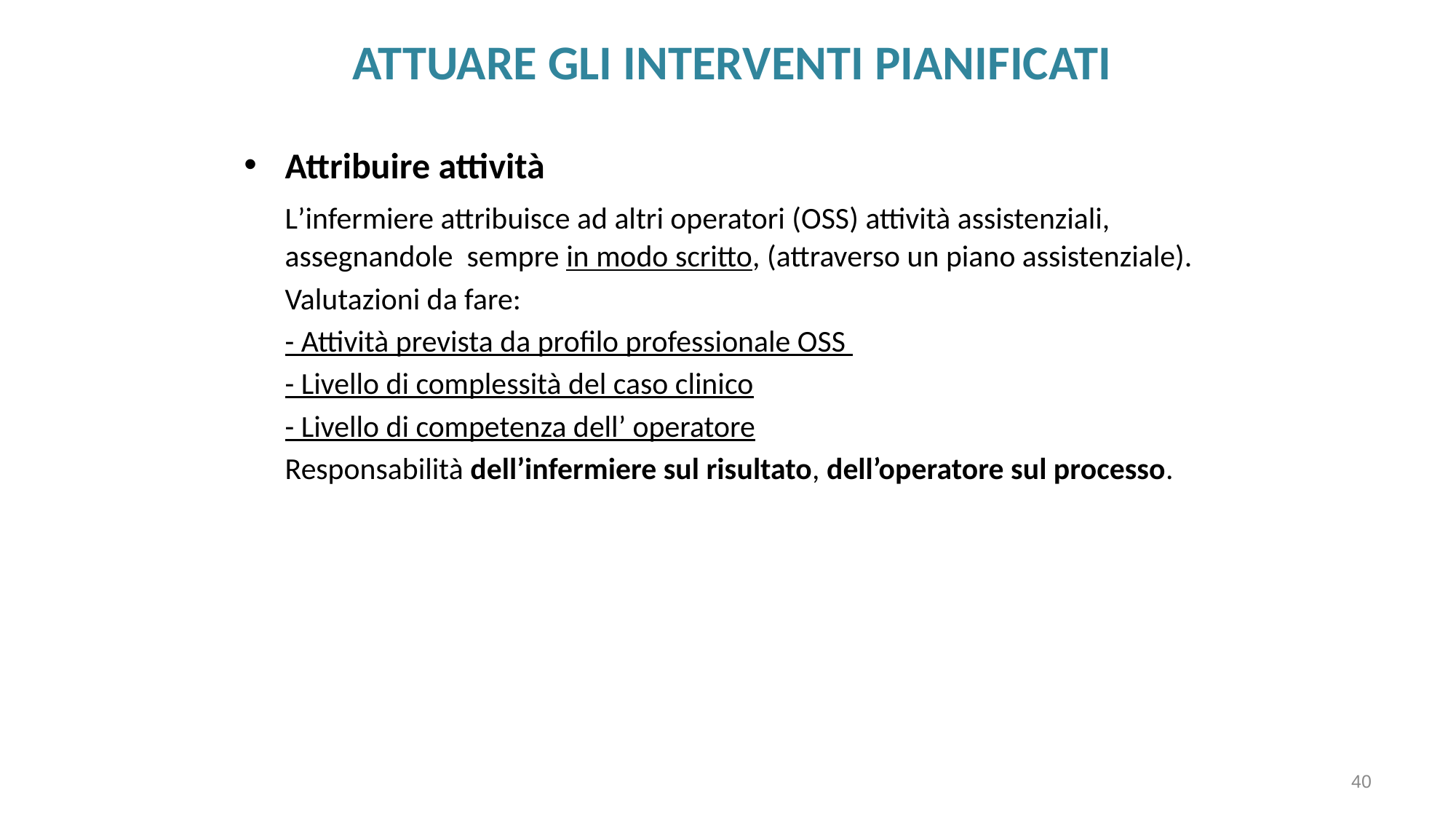

ATTUARE GLI INTERVENTI PIANIFICATI
Attribuire attività
	L’infermiere attribuisce ad altri operatori (OSS) attività assistenziali, assegnandole  sempre in modo scritto, (attraverso un piano assistenziale).
	Valutazioni da fare:
	- Attività prevista da profilo professionale OSS
	- Livello di complessità del caso clinico
	- Livello di competenza dell’ operatore
	Responsabilità dell’infermiere sul risultato, dell’operatore sul processo.

40